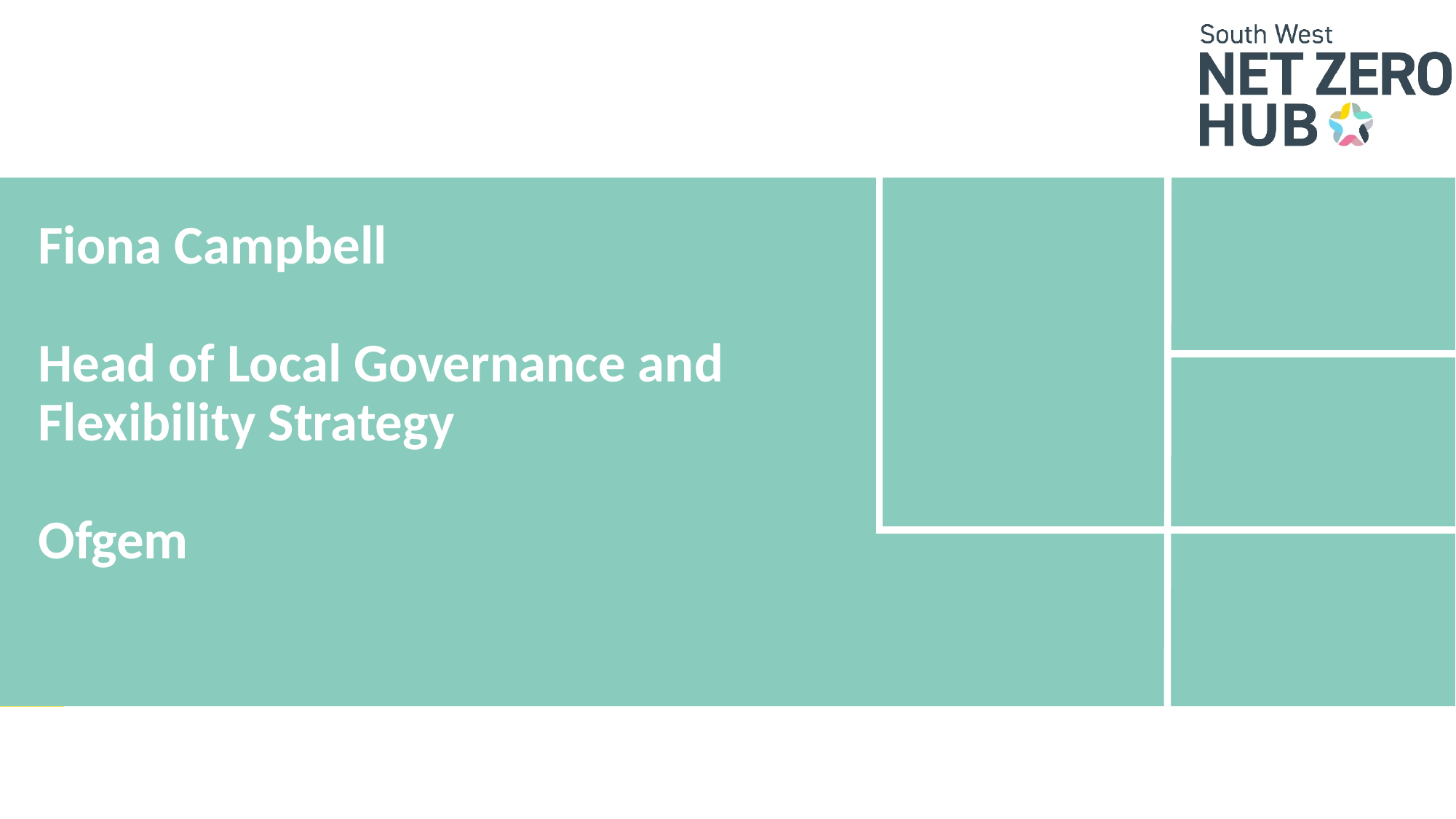

# Fiona Campbell Head of Local Governance and Flexibility Strategy Ofgem